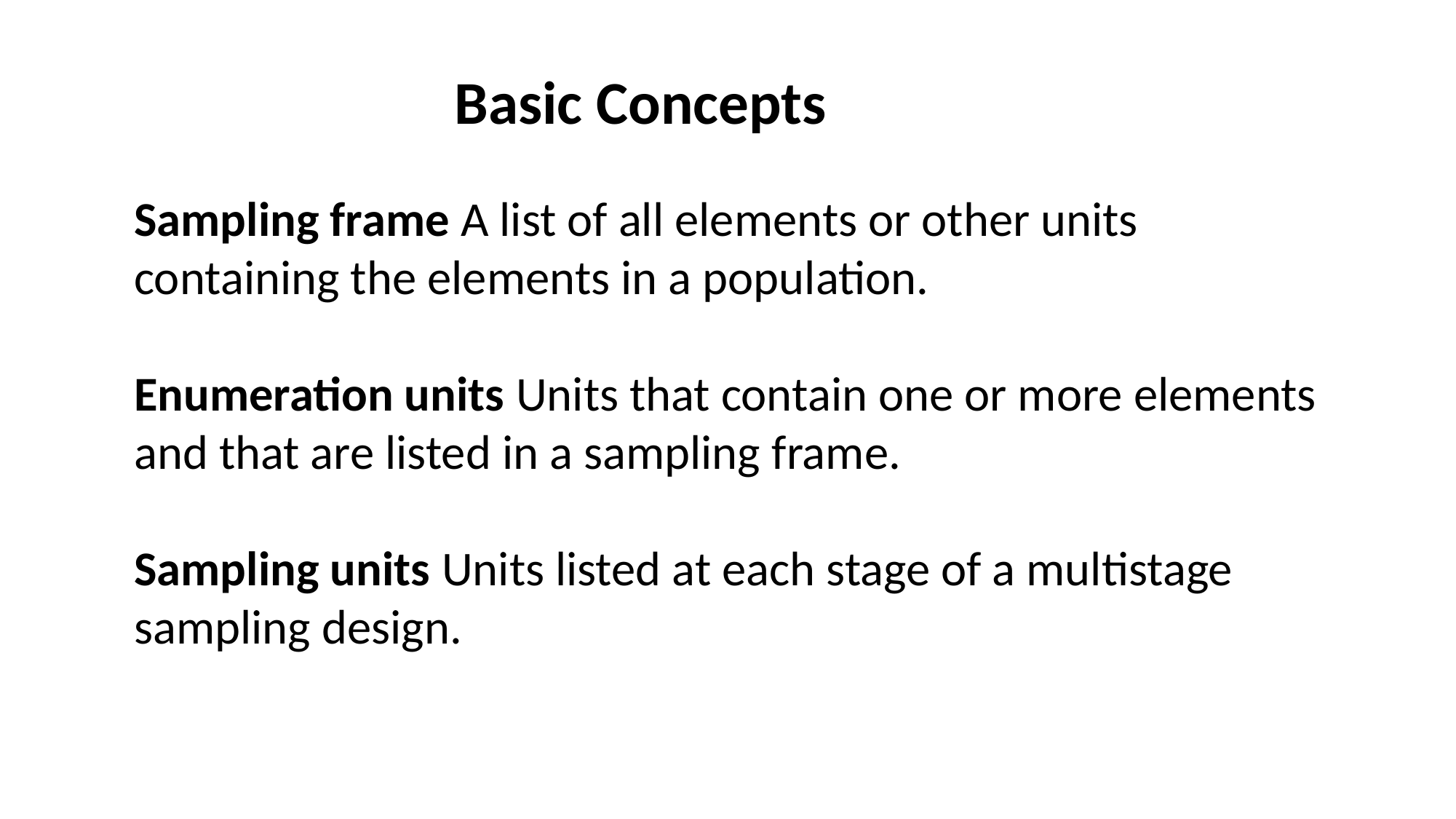

Basic Concepts
Sampling frame A list of all elements or other units
containing the elements in a population.

Enumeration units Units that contain one or more elements and that are listed in a sampling frame.

Sampling units Units listed at each stage of a multistage
sampling design.